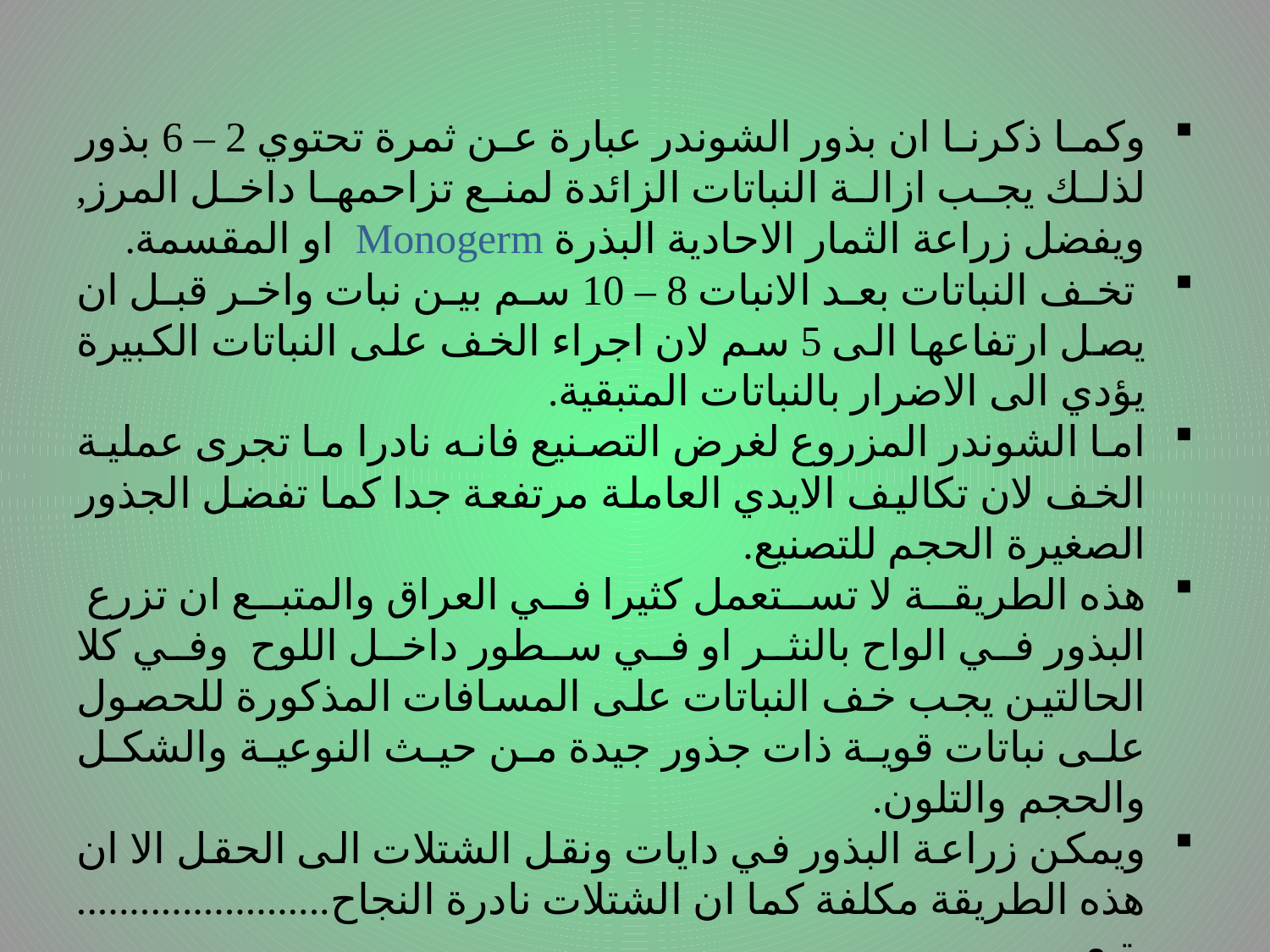

# .

وكما ذكرنا ان بذور الشوندر عبارة عن ثمرة تحتوي 2 – 6 بذور لذلك يجب ازالة النباتات الزائدة لمنع تزاحمها داخل المرز, ويفضل زراعة الثمار الاحادية البذرة Monogerm  او المقسمة.
 تخف النباتات بعد الانبات 8 – 10 سم بين نبات واخر قبل ان يصل ارتفاعها الى 5 سم لان اجراء الخف على النباتات الكبيرة يؤدي الى الاضرار بالنباتات المتبقية.
اما الشوندر المزروع لغرض التصنيع فانه نادرا ما تجرى عملية الخف لان تكاليف الايدي العاملة مرتفعة جدا كما تفضل الجذور الصغيرة الحجم للتصنيع.
هذه الطريقة لا تستعمل كثيرا في العراق والمتبع ان تزرع  البذور في الواح بالنثر او في سطور داخل اللوح  وفي كلا الحالتين يجب خف النباتات على المسافات المذكورة للحصول على نباتات قوية ذات جذور جيدة من حيث النوعية والشكل والحجم والتلون.
ويمكن زراعة البذور في دايات ونقل الشتلات الى الحقل الا ان هذه الطريقة مكلفة كما ان الشتلات نادرة النجاح........................ يتبع